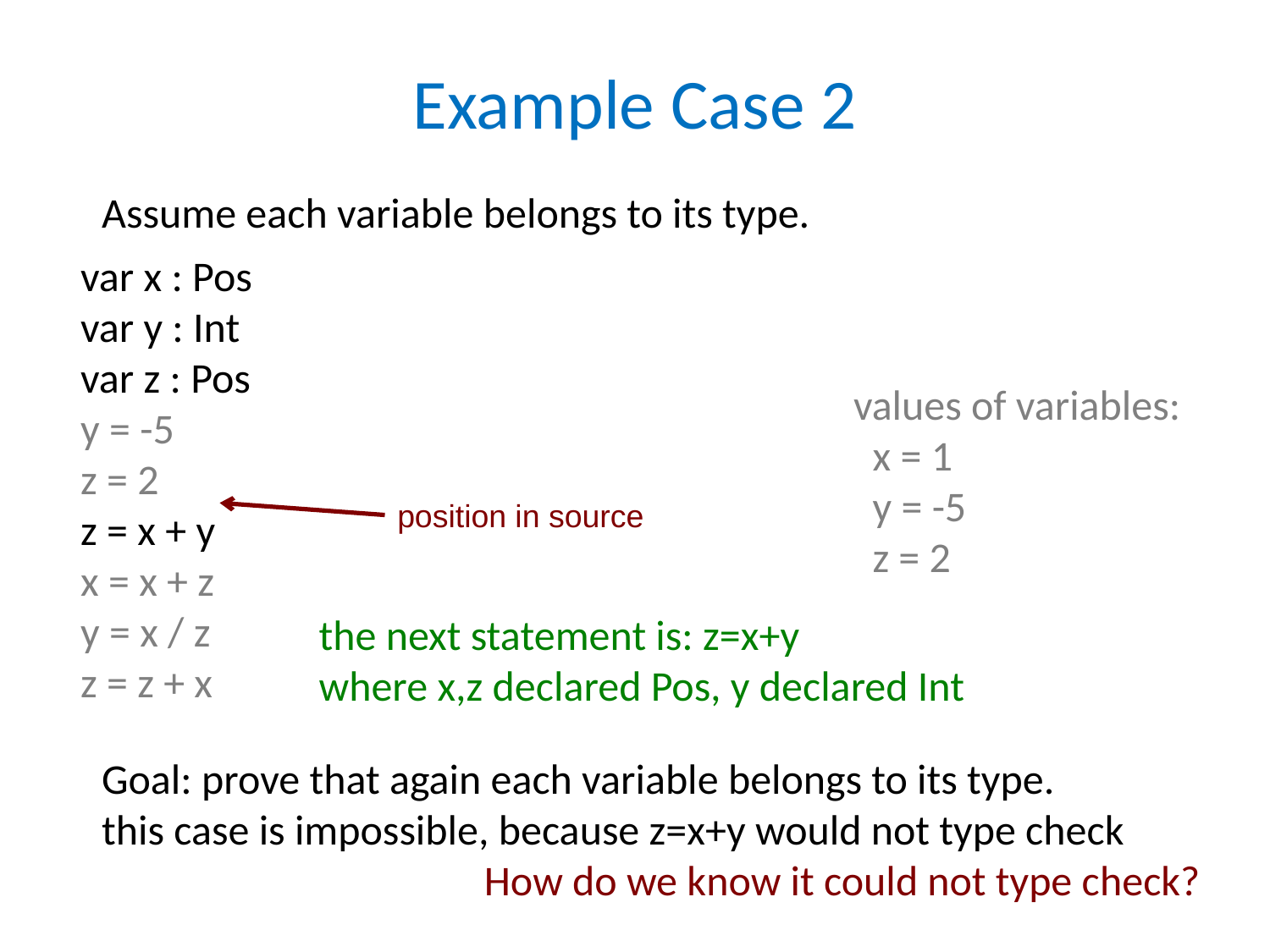

# Example Case 2
Assume each variable belongs to its type.
var x : Pos
var y : Int
var z : Pos
y = -5
z = 2
z = x + y
x = x + z
y = x / z
z = z + x
values of variables:
  x = 1
  y = -5
  z = 2
position in source
the next statement is: z=x+y
where x,z declared Pos, y declared Int
Goal: prove that again each variable belongs to its type.
this case is impossible, because z=x+y would not type check
How do we know it could not type check?